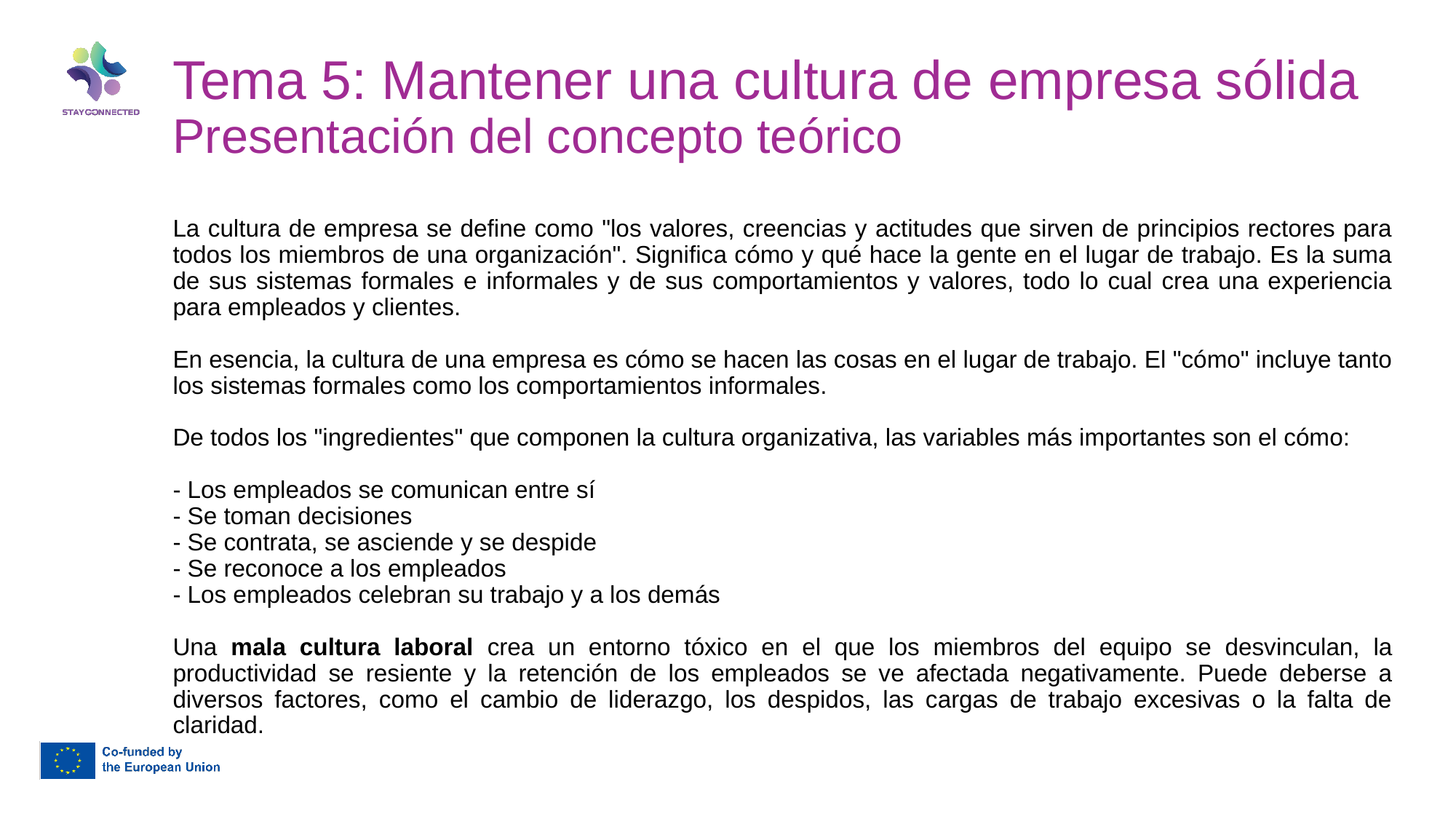

Tema 5: Mantener una cultura de empresa sólida
Presentación del concepto teórico

La cultura de empresa se define como "los valores, creencias y actitudes que sirven de principios rectores para todos los miembros de una organización". Significa cómo y qué hace la gente en el lugar de trabajo. Es la suma de sus sistemas formales e informales y de sus comportamientos y valores, todo lo cual crea una experiencia para empleados y clientes.

En esencia, la cultura de una empresa es cómo se hacen las cosas en el lugar de trabajo. El "cómo" incluye tanto los sistemas formales como los comportamientos informales.

De todos los "ingredientes" que componen la cultura organizativa, las variables más importantes son el cómo:

- Los empleados se comunican entre sí
- Se toman decisiones
- Se contrata, se asciende y se despide
- Se reconoce a los empleados
- Los empleados celebran su trabajo y a los demás

Una mala cultura laboral crea un entorno tóxico en el que los miembros del equipo se desvinculan, la productividad se resiente y la retención de los empleados se ve afectada negativamente. Puede deberse a diversos factores, como el cambio de liderazgo, los despidos, las cargas de trabajo excesivas o la falta de claridad.